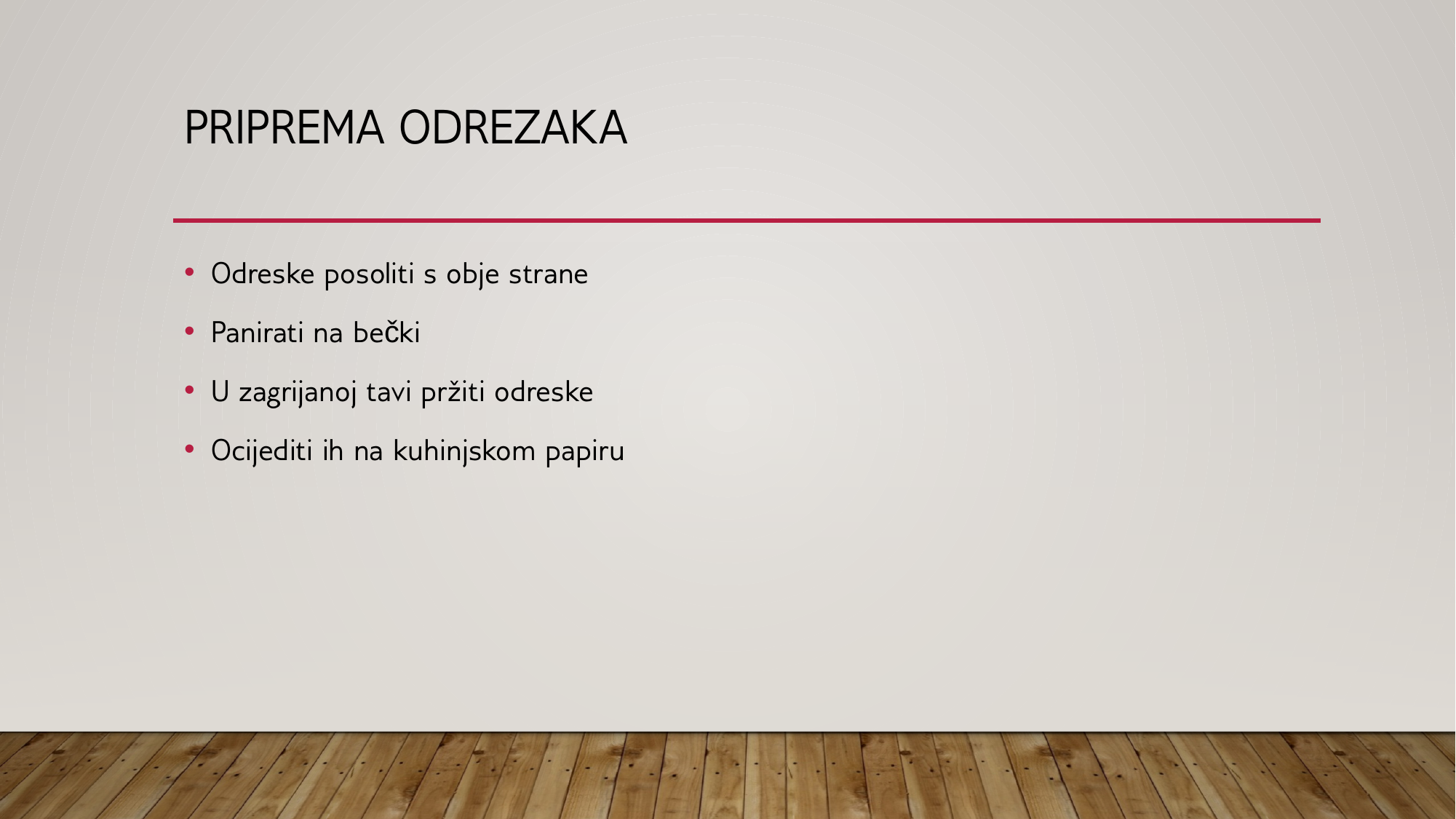

# Priprema odrezaka
Odreske posoliti s obje strane
Panirati na bečki
U zagrijanoj tavi pržiti odreske
Ocijediti ih na kuhinjskom papiru